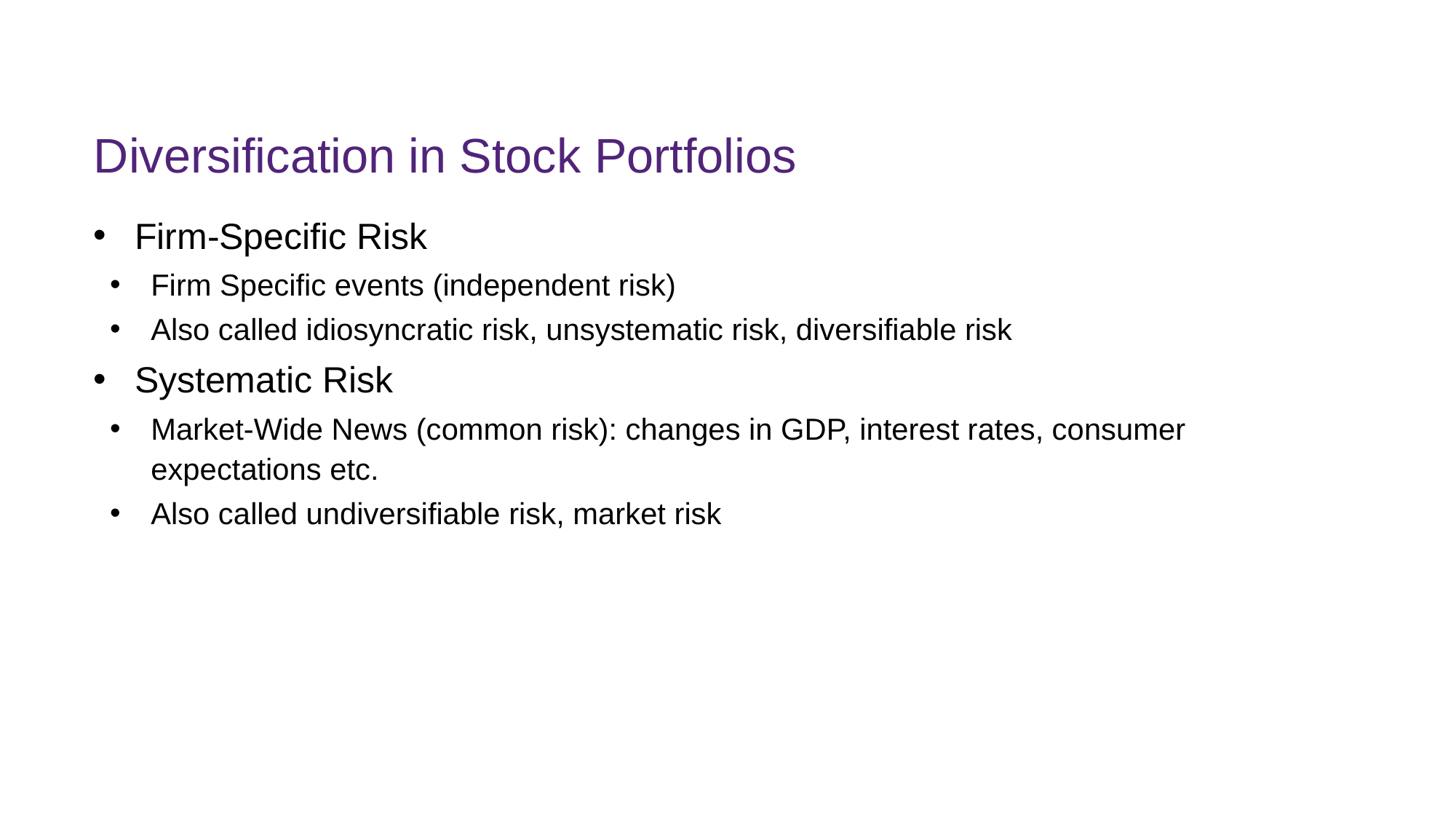

# Diversification in Stock Portfolios
Firm-Specific Risk
Firm Specific events (independent risk)
Also called idiosyncratic risk, unsystematic risk, diversifiable risk
Systematic Risk
Market-Wide News (common risk): changes in GDP, interest rates, consumer expectations etc.
Also called undiversifiable risk, market risk
FINM7409